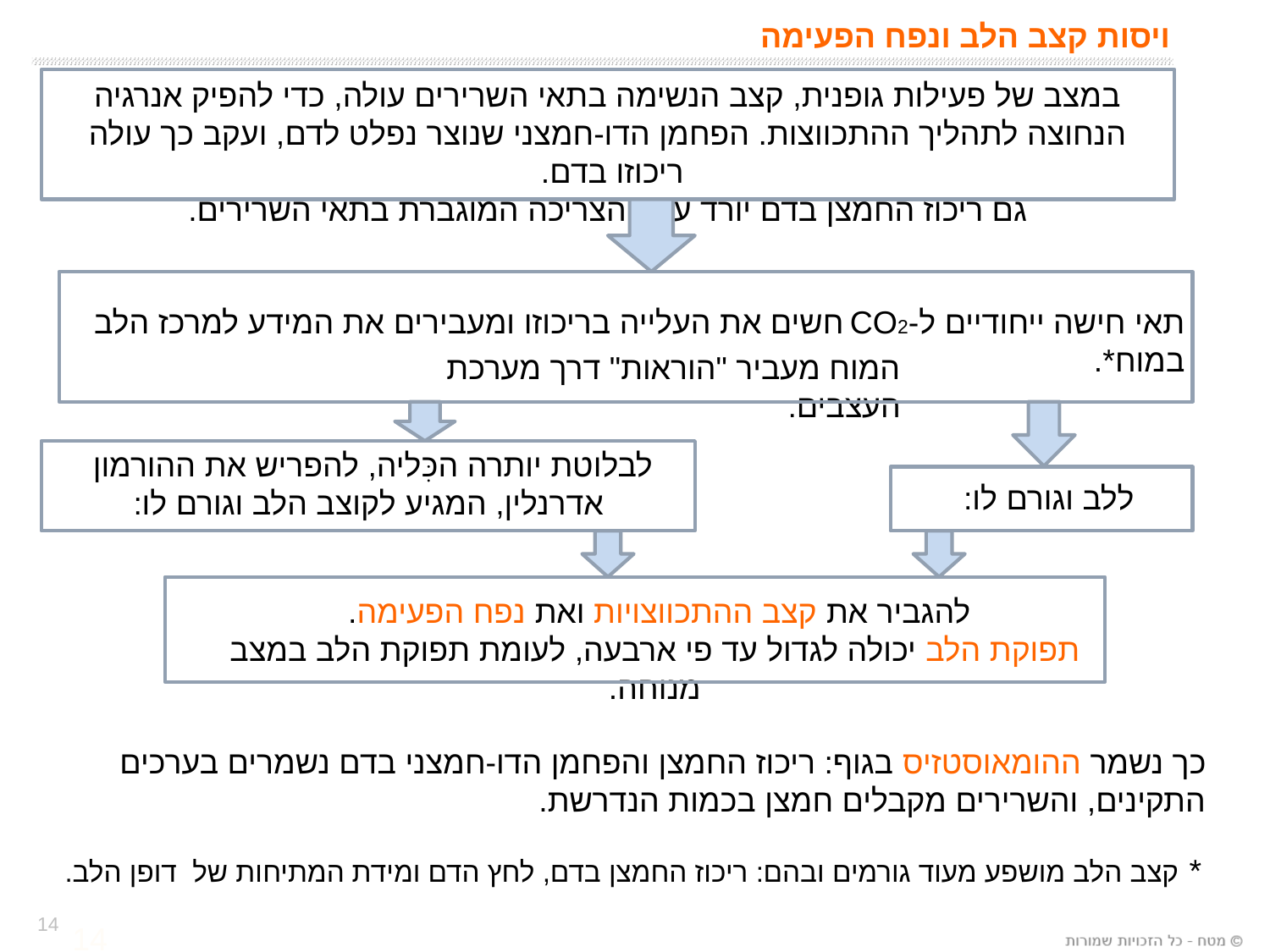

# ויסות קצב הלב ונפח הפעימה

במצב של פעילות גופנית, קצב הנשימה בתאי השרירים עולה, כדי להפיק אנרגיה הנחוצה לתהליך ההתכווצות. הפחמן הדו-חמצני שנוצר נפלט לדם, ועקב כך עולה ריכוזו בדם.
גם ריכוז החמצן בדם יורד עקב הצריכה המוגברת בתאי השרירים.

תאי חישה ייחודיים ל-CO2 חשים את העלייה בריכוזו ומעבירים את המידע למרכז הלב במוח*.
המוח מעביר "הוראות" דרך מערכת העצבים:

לבלוטת יותרה הכִּליה, להפריש את ההורמון
אדרנלין, המגיע לקוצב הלב וגורם לו:

ללב וגורם לו:

להגביר את קצב ההתכווצויות ואת נפח הפעימה.
תפוקת הלב יכולה לגדול עד פי ארבעה, לעומת תפוקת הלב במצב מנוחה.
כך נשמר ההומאוסטזיס בגוף: ריכוז החמצן והפחמן הדו-חמצני בדם נשמרים בערכים התקינים, והשרירים מקבלים חמצן בכמות הנדרשת.
* קצב הלב מושפע מעוד גורמים ובהם: ריכוז החמצן בדם, לחץ הדם ומידת המתיחות של  דופן הלב.
14
14